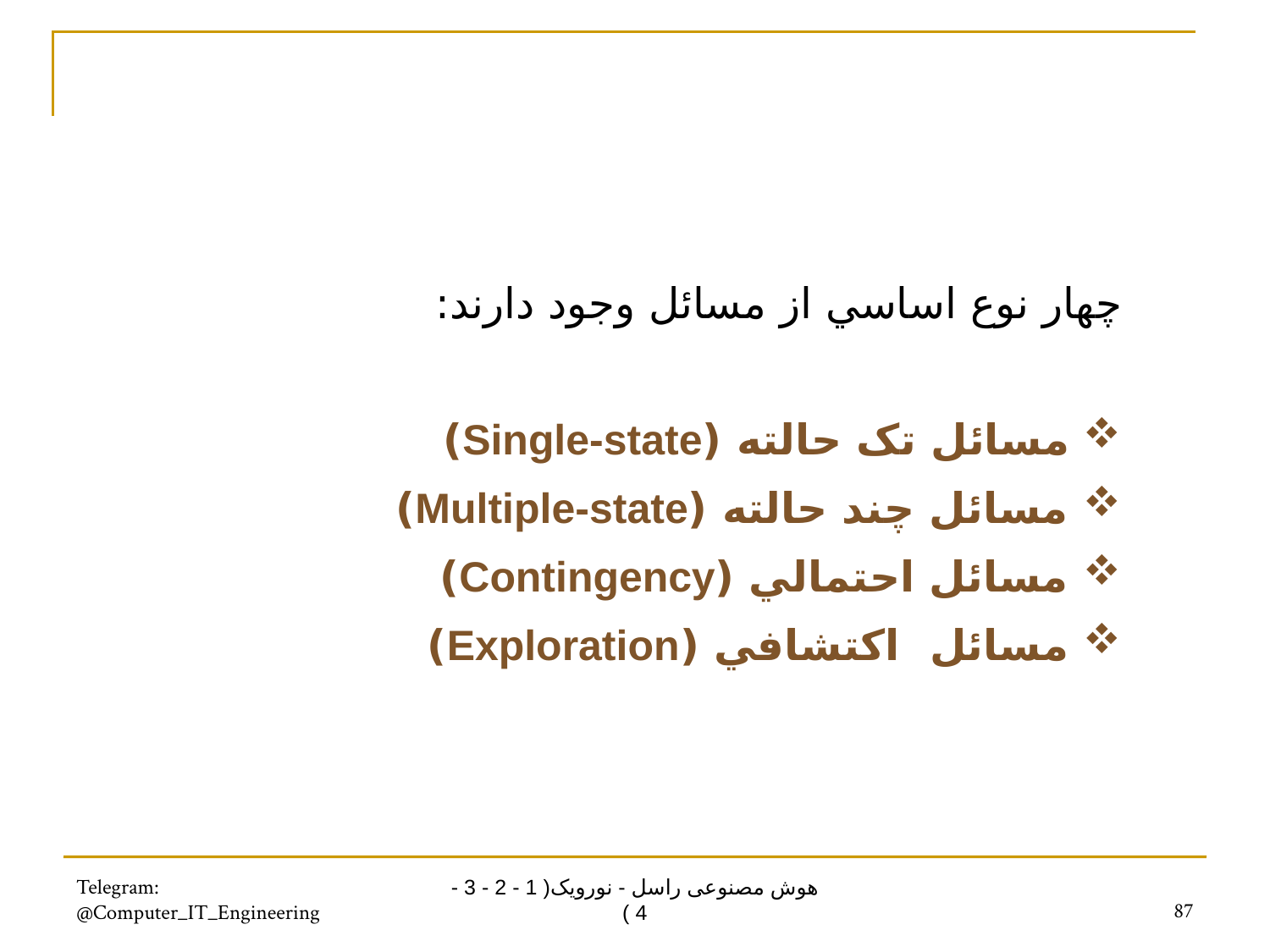

چهار نوع اساسي از مسائل وجود دارند:

 مسائل تک حالته (Single-state)
 مسائل چند حالته (Multiple-state)
 مسائل احتمالي (Contingency)
 مسائل  اکتشافي (Exploration)
Telegram: @Computer_IT_Engineering
87
هوش مصنوعی راسل - نورویک( 1 - 2 - 3 - 4 )